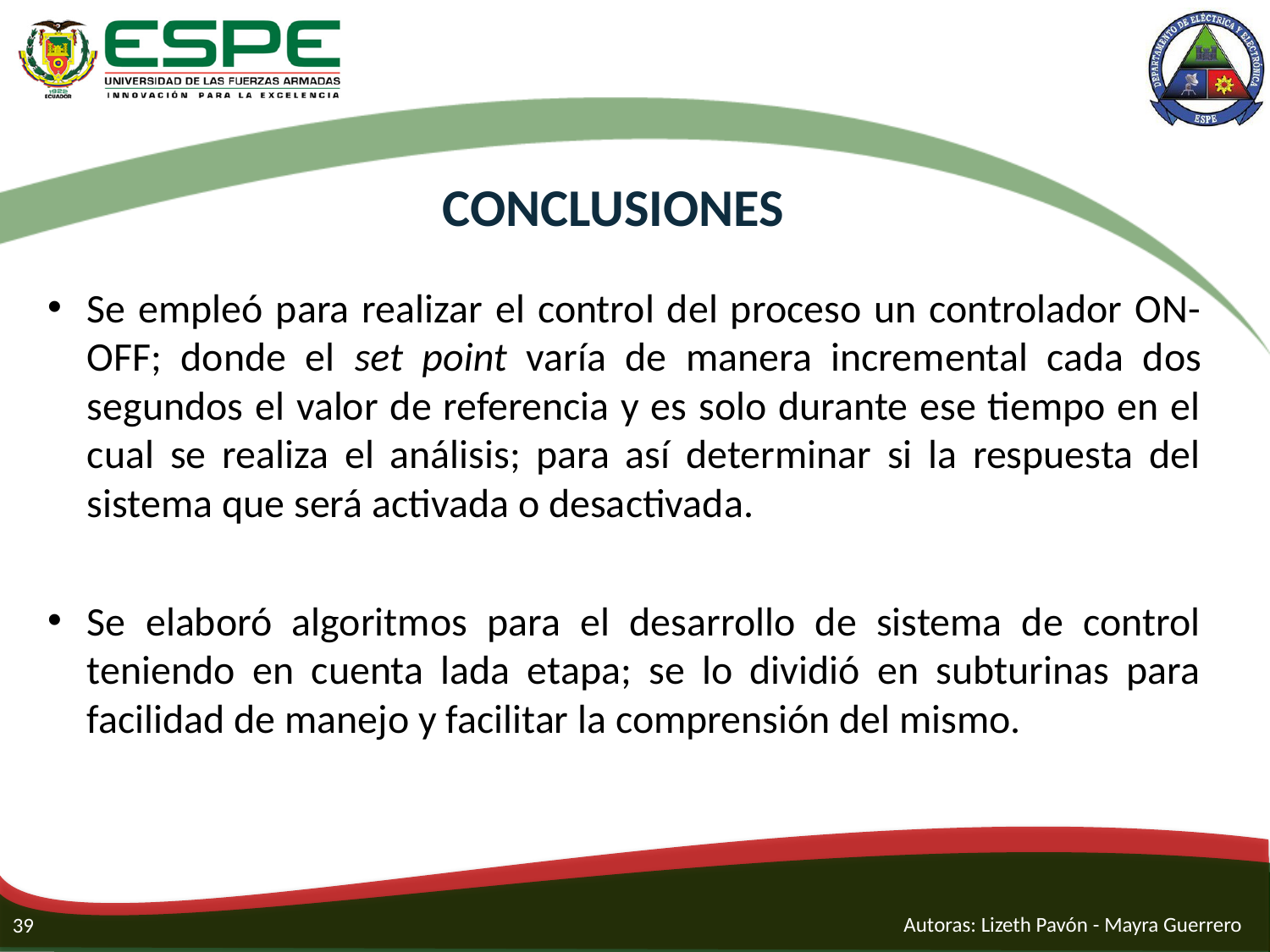

# CONCLUSIONES
Se empleó para realizar el control del proceso un controlador ON-OFF; donde el set point varía de manera incremental cada dos segundos el valor de referencia y es solo durante ese tiempo en el cual se realiza el análisis; para así determinar si la respuesta del sistema que será activada o desactivada.

Se elaboró algoritmos para el desarrollo de sistema de control teniendo en cuenta lada etapa; se lo dividió en subturinas para facilidad de manejo y facilitar la comprensión del mismo.

Autoras: Lizeth Pavón - Mayra Guerrero
39